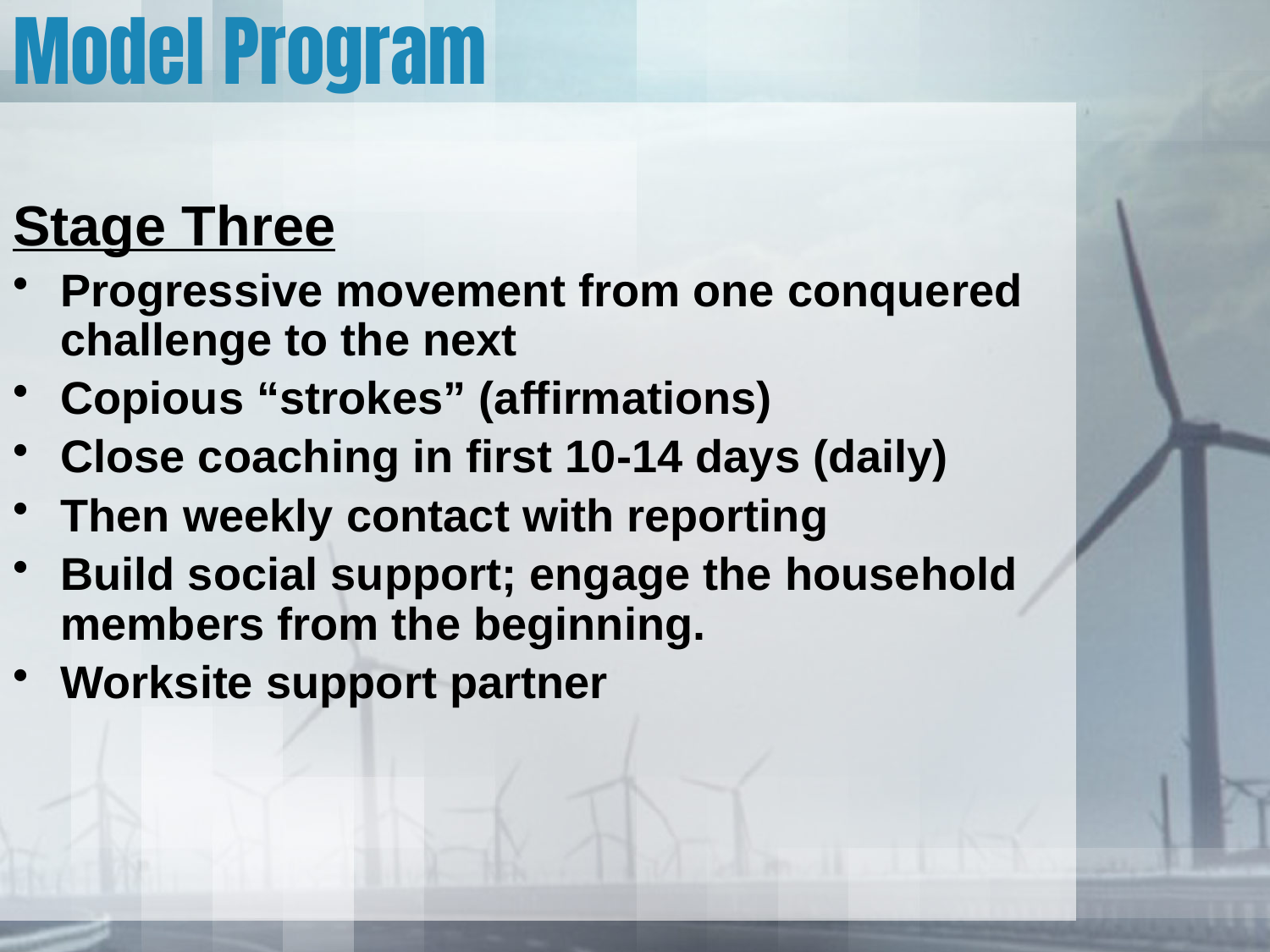

# Model Program
Stage Three
Progressive movement from one conquered challenge to the next
Copious “strokes” (affirmations)
Close coaching in first 10-14 days (daily)
Then weekly contact with reporting
Build social support; engage the household members from the beginning.
Worksite support partner